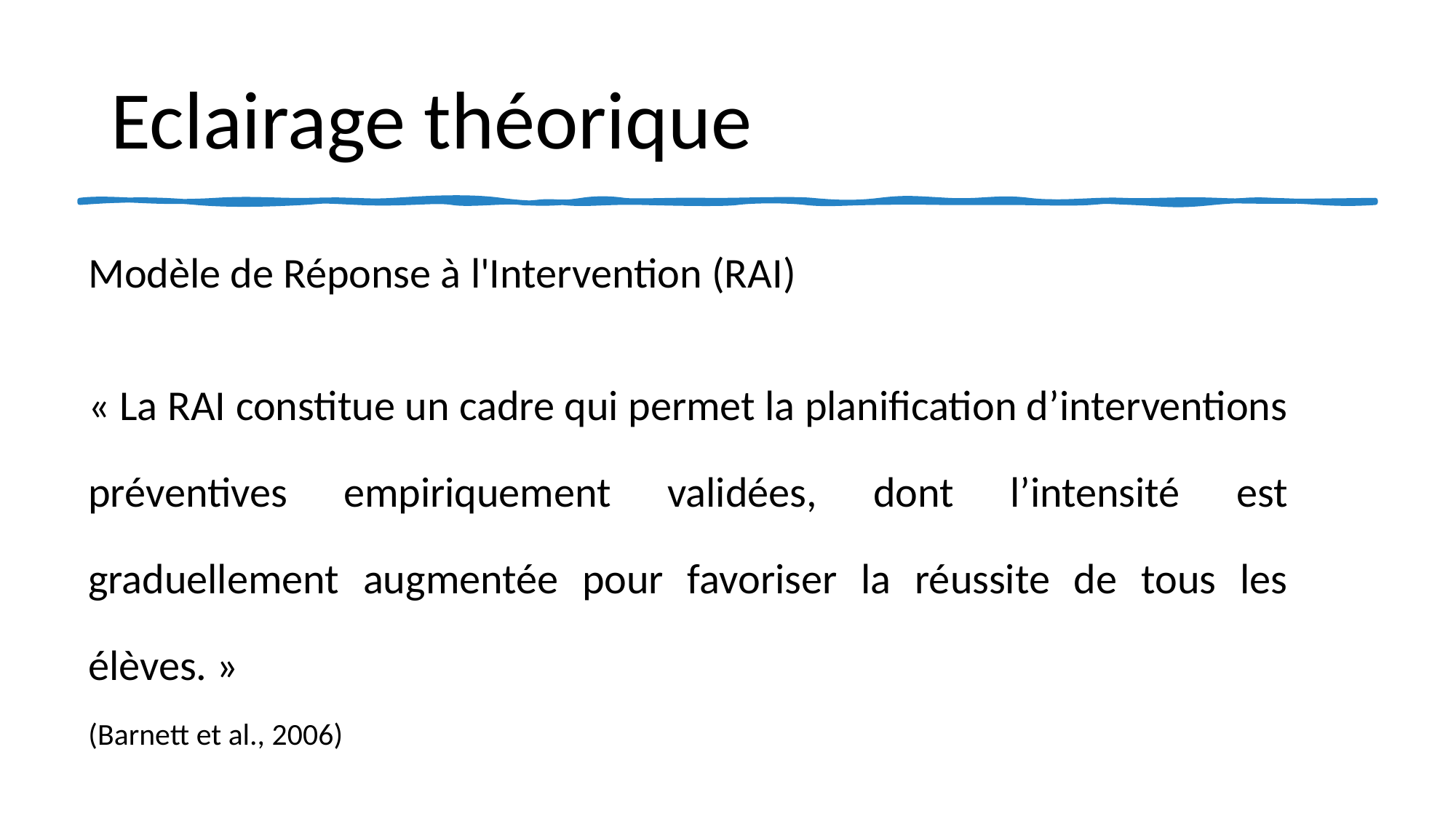

Eclairage théorique

Modèle de Réponse à l'Intervention (RAI)

« La RAI constitue un cadre qui permet la planification d’interventions préventives empiriquement validées, dont l’intensité est graduellement augmentée pour favoriser la réussite de tous les élèves. »
(Barnett et al., 2006)